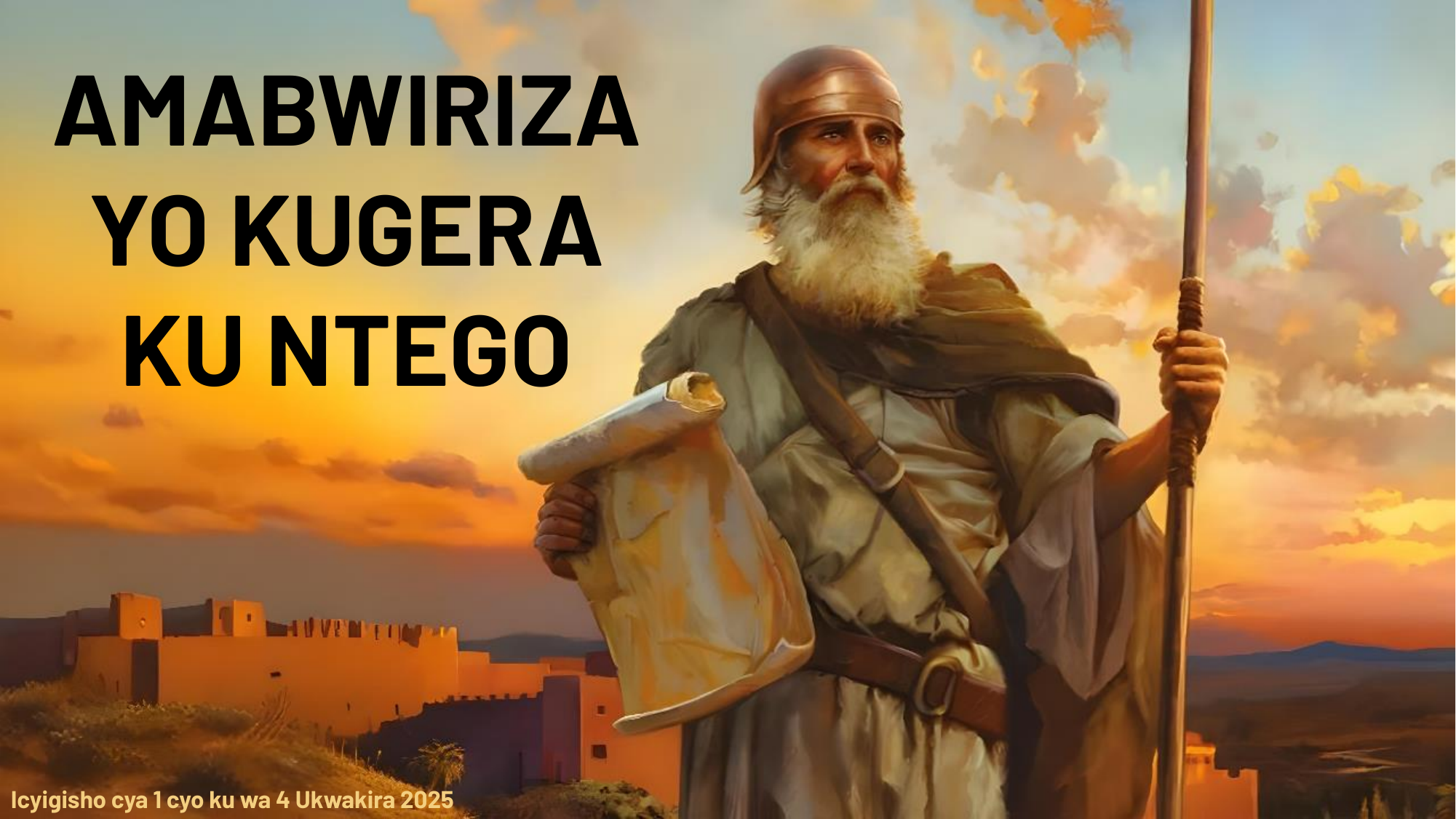

AMABWIRIZA YO KUGERA KU NTEGO
Icyigisho cya 1 cyo ku wa 4 Ukwakira 2025